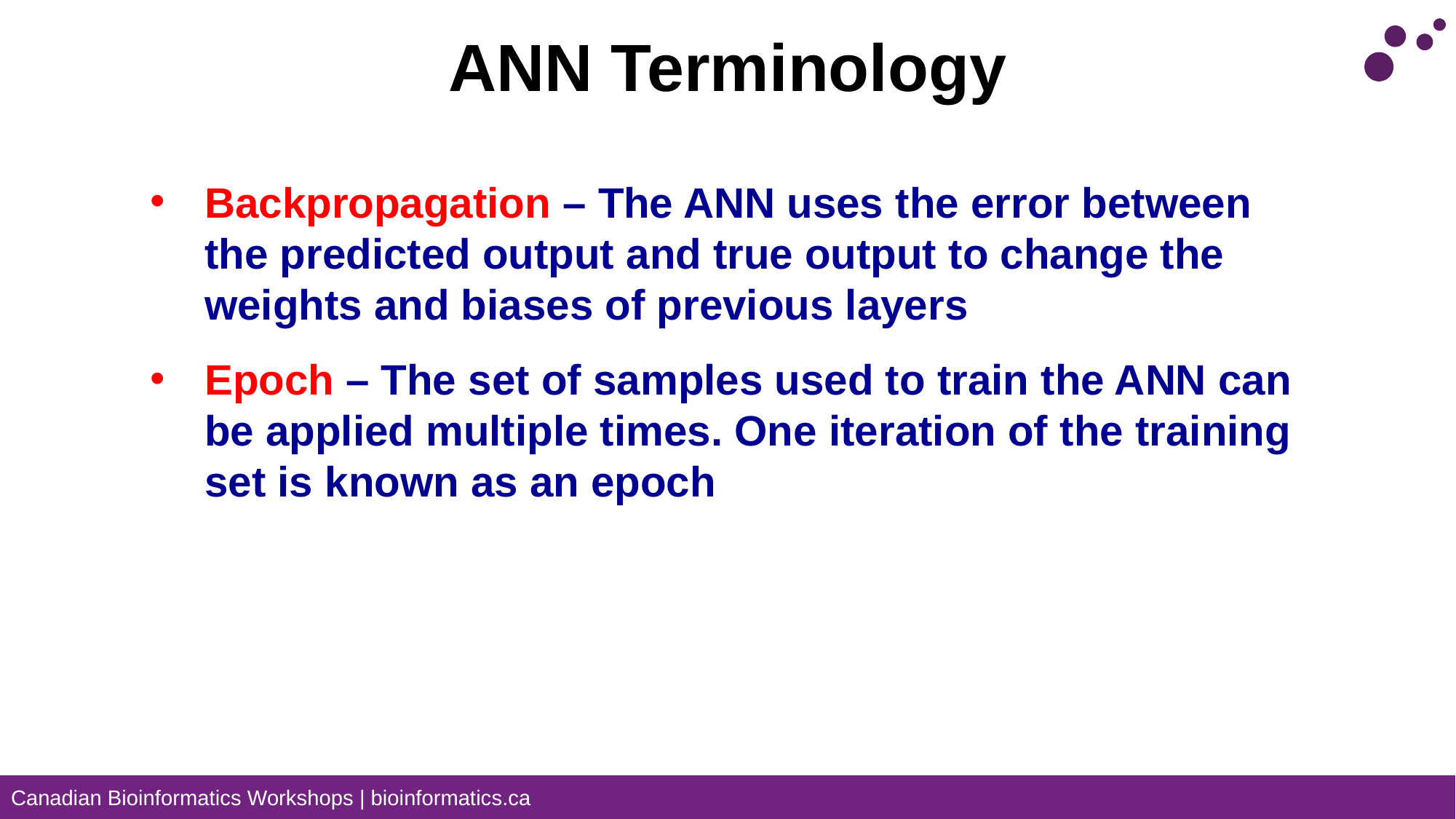

# ANN Terminology
Backpropagation – The ANN uses the error between the predicted output and true output to change the weights and biases of previous layers
Epoch – The set of samples used to train the ANN can be applied multiple times. One iteration of the training set is known as an epoch